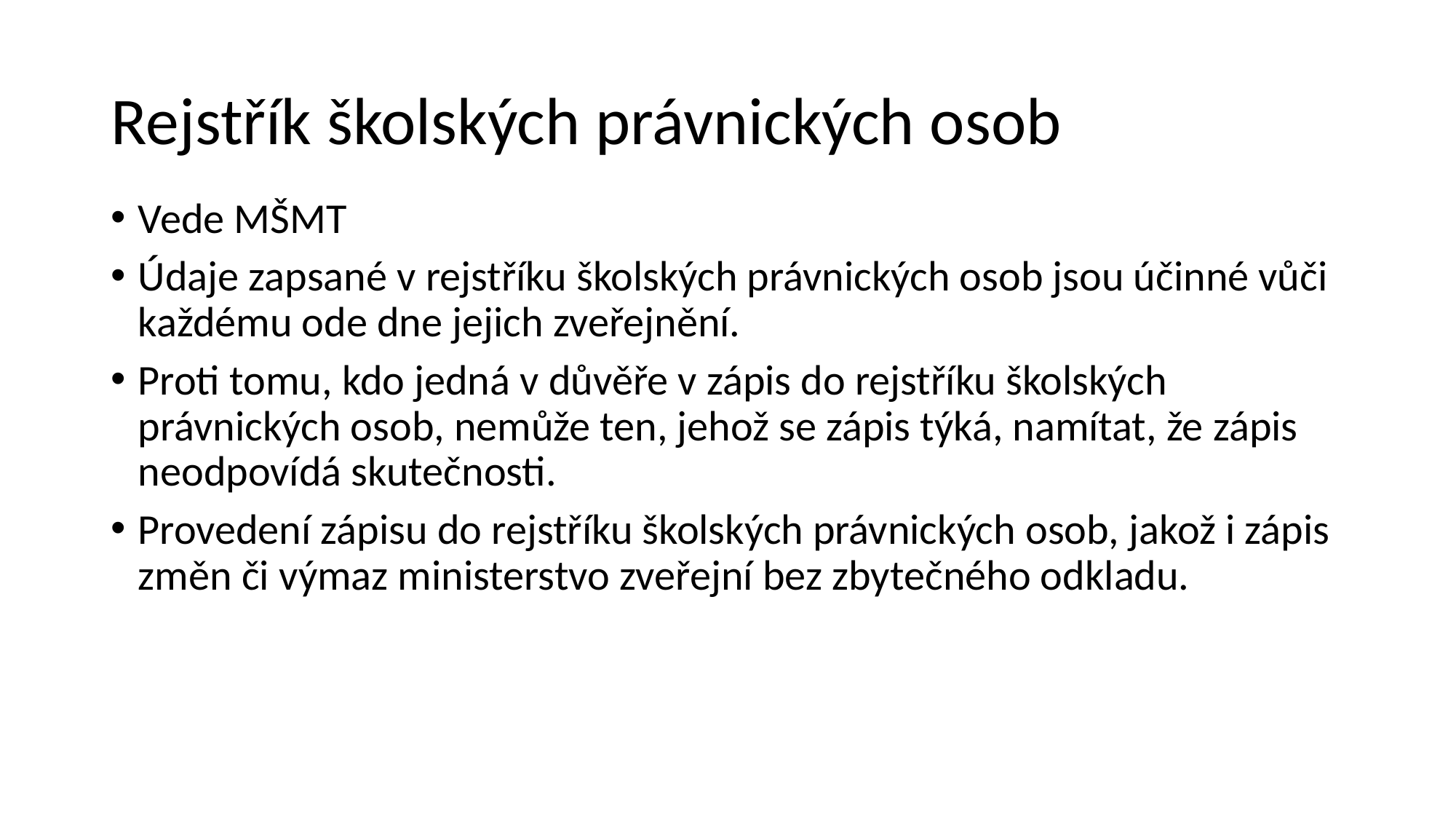

# Rejstřík školských právnických osob
Vede MŠMT
Údaje zapsané v rejstříku školských právnických osob jsou účinné vůči každému ode dne jejich zveřejnění.
Proti tomu, kdo jedná v důvěře v zápis do rejstříku školských právnických osob, nemůže ten, jehož se zápis týká, namítat, že zápis neodpovídá skutečnosti.
Provedení zápisu do rejstříku školských právnických osob, jakož i zápis změn či výmaz ministerstvo zveřejní bez zbytečného odkladu.